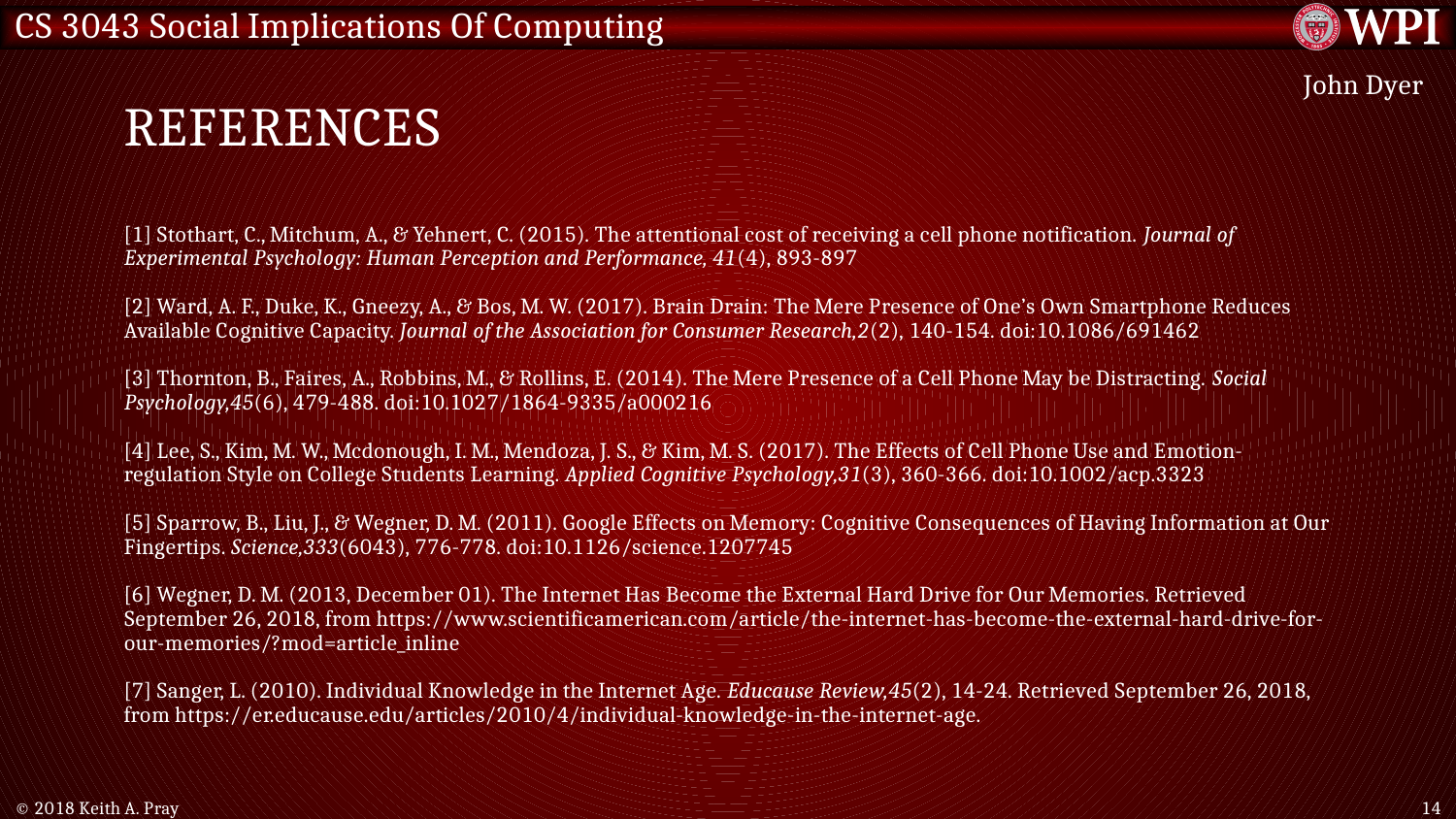

# References
John Dyer
[1] Stothart, C., Mitchum, A., & Yehnert, C. (2015). The attentional cost of receiving a cell phone notification. Journal of Experimental Psychology: Human Perception and Performance, 41(4), 893-897
[2] Ward, A. F., Duke, K., Gneezy, A., & Bos, M. W. (2017). Brain Drain: The Mere Presence of One’s Own Smartphone Reduces Available Cognitive Capacity. Journal of the Association for Consumer Research,2(2), 140-154. doi:10.1086/691462
[3] Thornton, B., Faires, A., Robbins, M., & Rollins, E. (2014). The Mere Presence of a Cell Phone May be Distracting. Social Psychology,45(6), 479-488. doi:10.1027/1864-9335/a000216
[4] Lee, S., Kim, M. W., Mcdonough, I. M., Mendoza, J. S., & Kim, M. S. (2017). The Effects of Cell Phone Use and Emotion-regulation Style on College Students Learning. Applied Cognitive Psychology,31(3), 360-366. doi:10.1002/acp.3323
[5] Sparrow, B., Liu, J., & Wegner, D. M. (2011). Google Effects on Memory: Cognitive Consequences of Having Information at Our Fingertips. Science,333(6043), 776-778. doi:10.1126/science.1207745
[6] Wegner, D. M. (2013, December 01). The Internet Has Become the External Hard Drive for Our Memories. Retrieved September 26, 2018, from https://www.scientificamerican.com/article/the-internet-has-become-the-external-hard-drive-for-our-memories/?mod=article_inline
[7] Sanger, L. (2010). Individual Knowledge in the Internet Age. Educause Review,45(2), 14-24. Retrieved September 26, 2018, from https://er.educause.edu/articles/2010/4/individual-knowledge-in-the-internet-age.

© 2018 Keith A. Pray
14